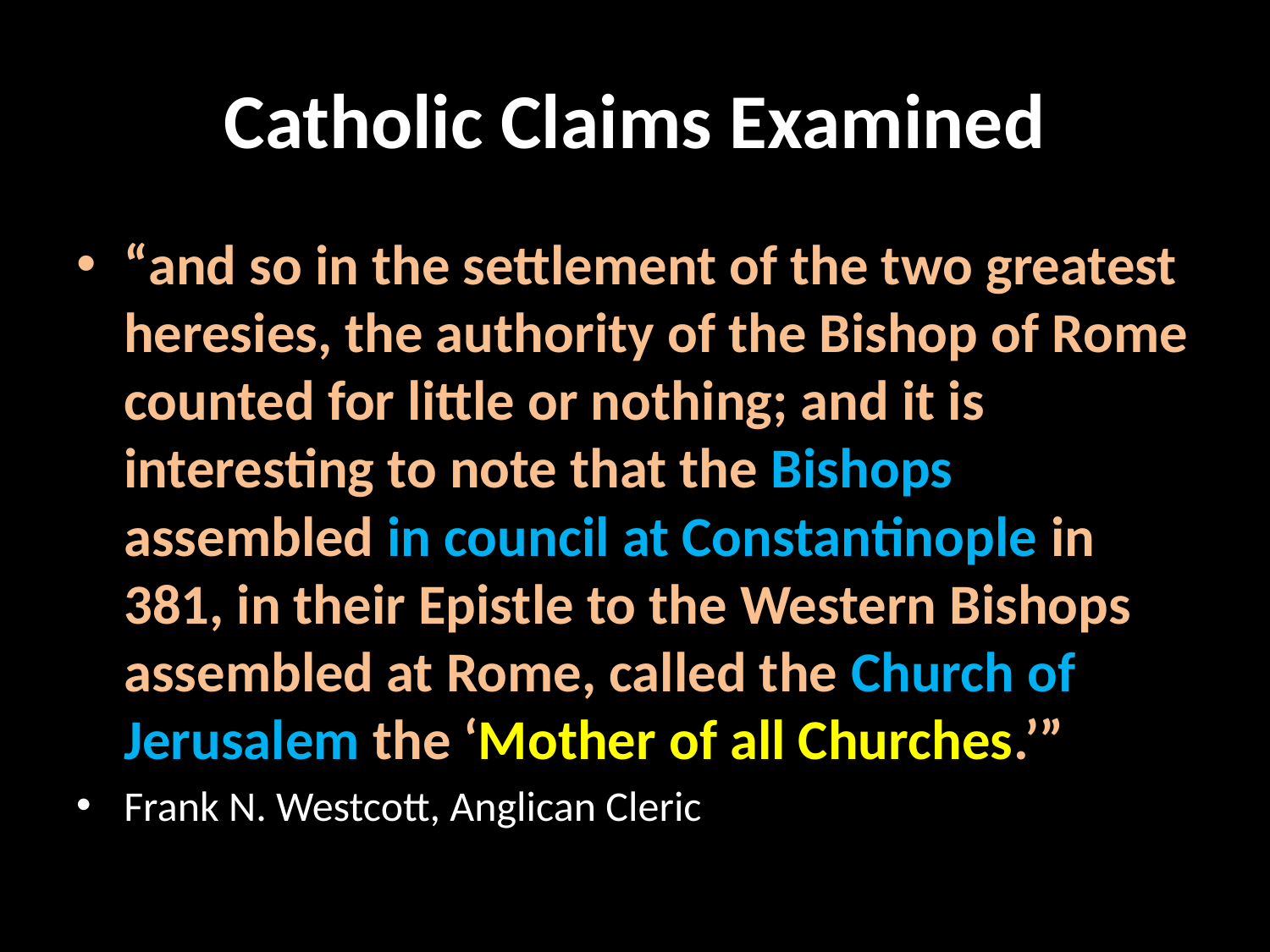

# Catholic Claims Examined
“and so in the settlement of the two greatest heresies, the authority of the Bishop of Rome counted for little or nothing; and it is interesting to note that the Bishops assembled in council at Constantinople in 381, in their Epistle to the Western Bishops assembled at Rome, called the Church of Jerusalem the ‘Mother of all Churches.’”
Frank N. Westcott, Anglican Cleric